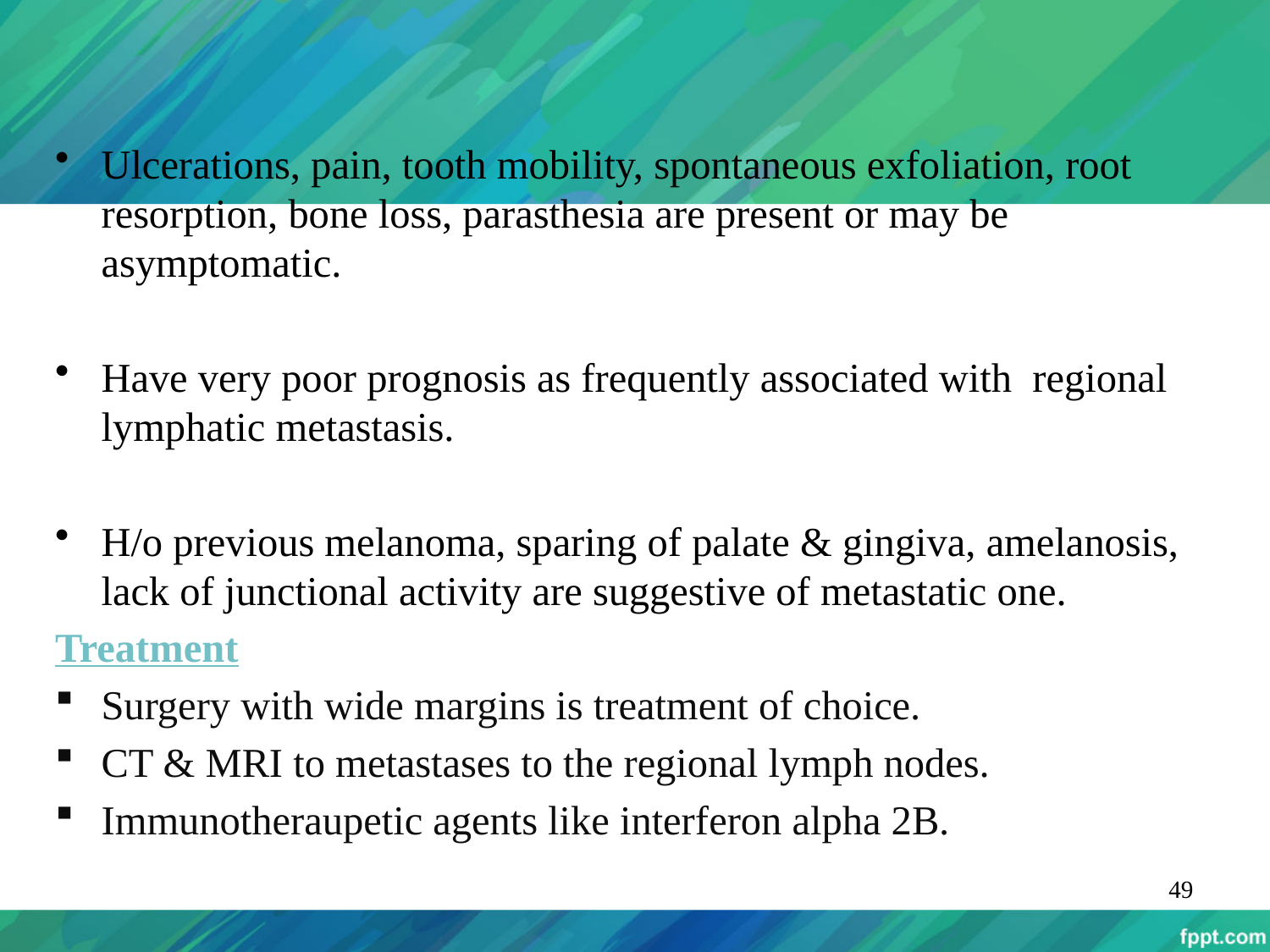

Ulcerations, pain, tooth mobility, spontaneous exfoliation, root resorption, bone loss, parasthesia are present or may be asymptomatic.

Have very poor prognosis as frequently associated with  regional lymphatic metastasis.

H/o previous melanoma, sparing of palate & gingiva, amelanosis, lack of junctional activity are suggestive of metastatic one.
Treatment
Surgery with wide margins is treatment of choice.
CT & MRI to metastases to the regional lymph nodes.
Immunotheraupetic agents like interferon alpha 2B.

49